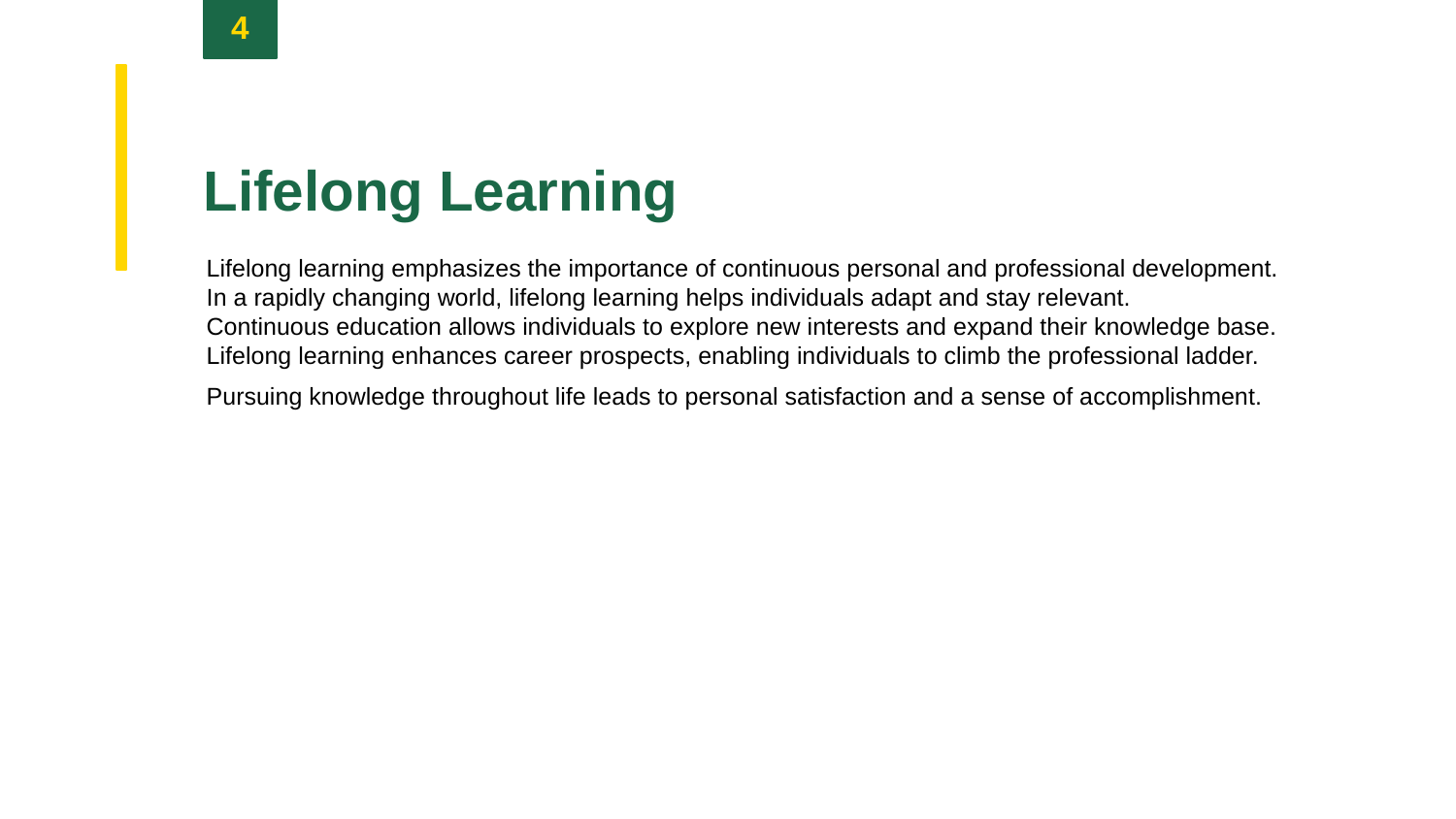

4

Lifelong Learning
Lifelong learning emphasizes the importance of continuous personal and professional development.
In a rapidly changing world, lifelong learning helps individuals adapt and stay relevant.
Continuous education allows individuals to explore new interests and expand their knowledge base.
Lifelong learning enhances career prospects, enabling individuals to climb the professional ladder.
Pursuing knowledge throughout life leads to personal satisfaction and a sense of accomplishment.